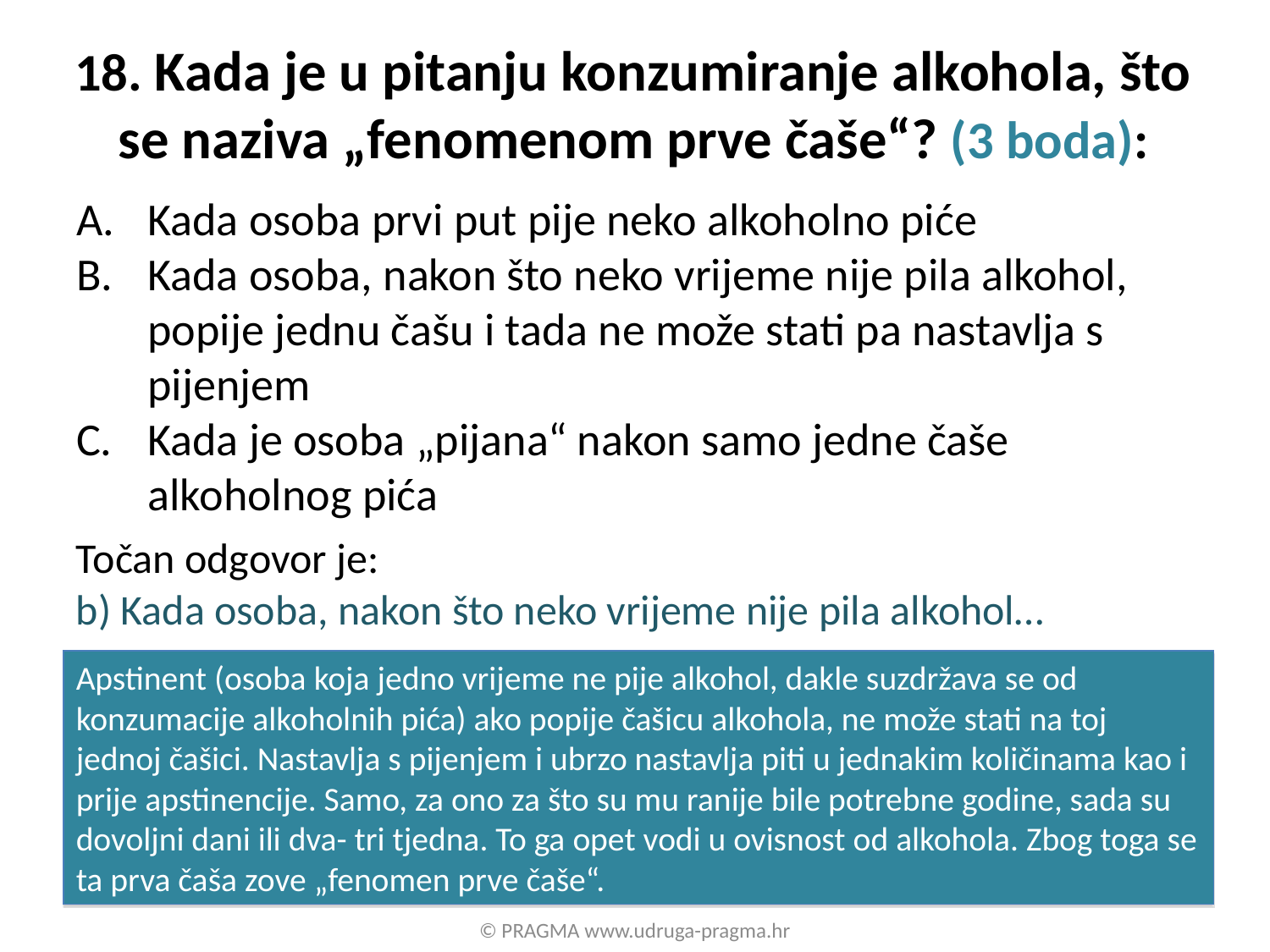

# 18. Kada je u pitanju konzumiranje alkohola, što se naziva „fenomenom prve čaše“? (3 boda):
Kada osoba prvi put pije neko alkoholno piće
Kada osoba, nakon što neko vrijeme nije pila alkohol, popije jednu čašu i tada ne može stati pa nastavlja s pijenjem
Kada je osoba „pijana“ nakon samo jedne čaše alkoholnog pića
Točan odgovor je:
b) Kada osoba, nakon što neko vrijeme nije pila alkohol…
Apstinent (osoba koja jedno vrijeme ne pije alkohol, dakle suzdržava se od konzumacije alkoholnih pića) ako popije čašicu alkohola, ne može stati na toj jednoj čašici. Nastavlja s pijenjem i ubrzo nastavlja piti u jednakim količinama kao i prije apstinencije. Samo, za ono za što su mu ranije bile potrebne godine, sada su dovoljni dani ili dva- tri tjedna. To ga opet vodi u ovisnost od alkohola. Zbog toga se ta prva čaša zove „fenomen prve čaše“.
© PRAGMA www.udruga-pragma.hr